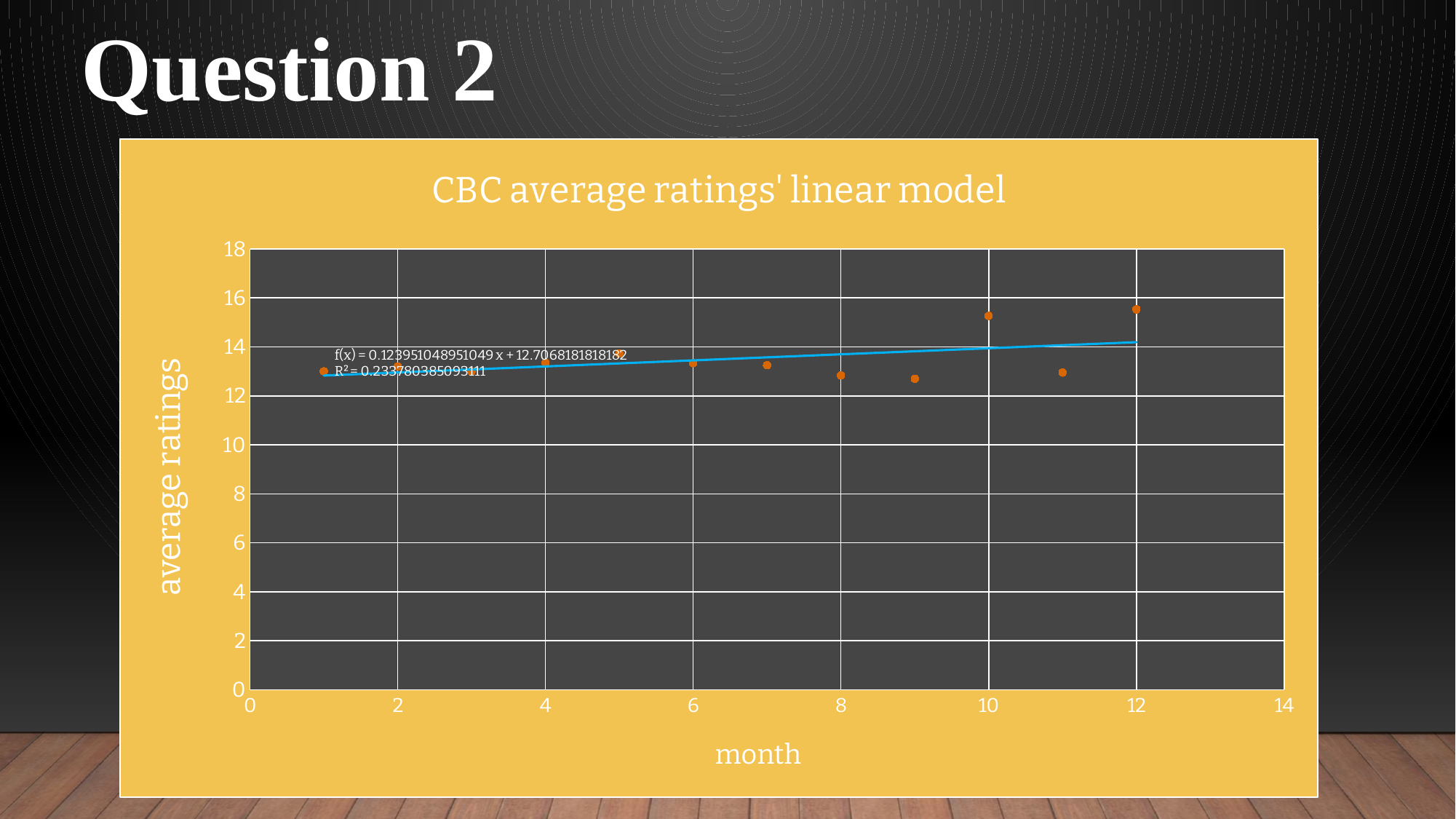

Question 2

### Chart: CBC average ratings' linear model

| Category | RATING |
|---|---|